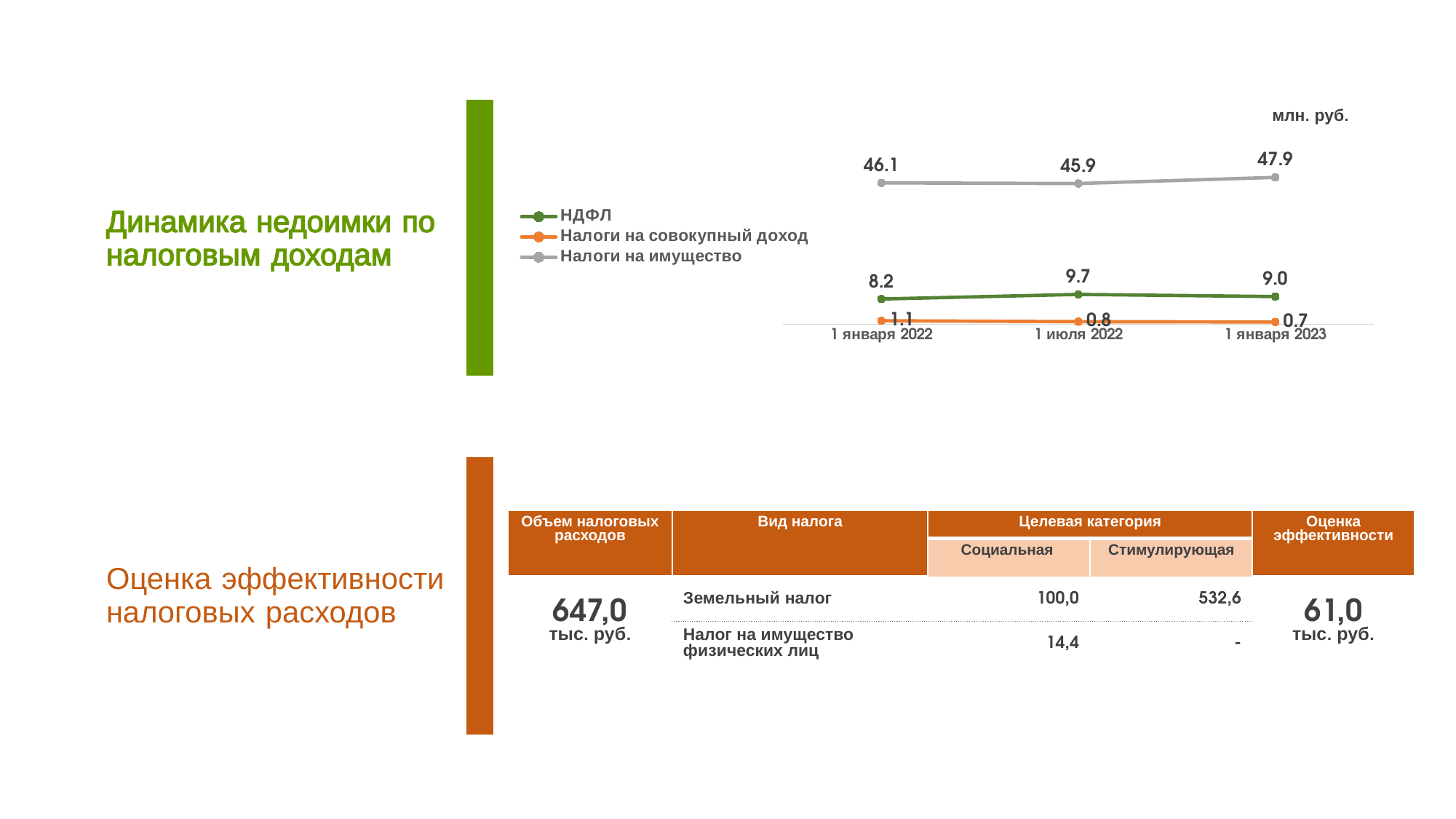

| Динамика недоимки по налоговым доходам |  |
| --- | --- |
|  |  |
| Оценка эффективности налоговых расходов |  |

[unsupported chart]

млн. руб.
| Объем налоговых расходов | Вид налога | Целевая категория |  | Оценка эффективности |
| --- | --- | --- | --- | --- |
|  |  | Социальная | Стимулирующая |  |
| 647,0 тыс. руб. | Земельный налог | 100,0 | 532,6 | 61,0 тыс. руб. |
|  | Налог на имущество физических лиц | 14,4 | - |  |